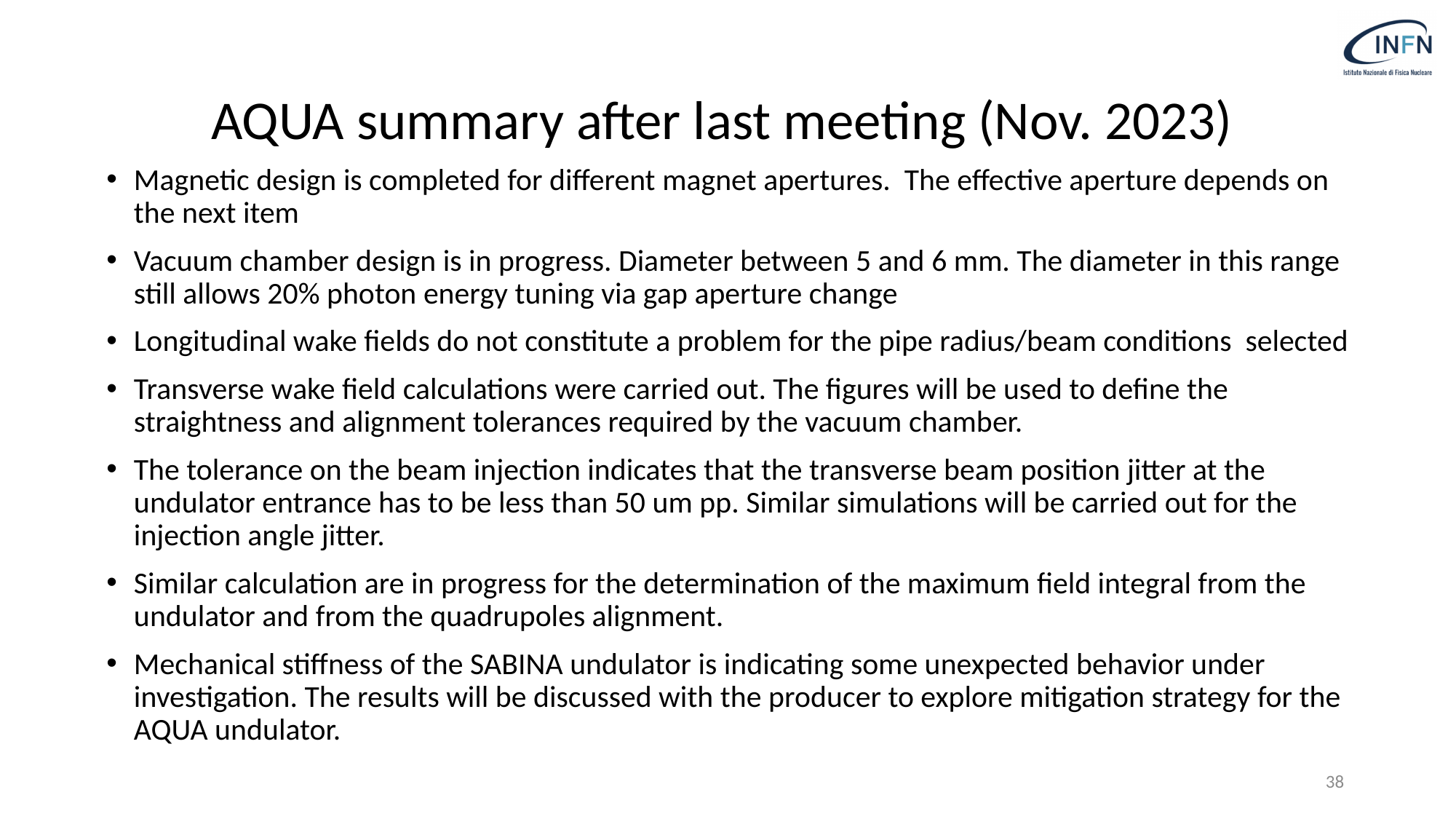

# AQUA summary after last meeting (Nov. 2023)
Magnetic design is completed for different magnet apertures.  The effective aperture depends on the next item
Vacuum chamber design is in progress. Diameter between 5 and 6 mm. The diameter in this range still allows 20% photon energy tuning via gap aperture change
Longitudinal wake fields do not constitute a problem for the pipe radius/beam conditions  selected
Transverse wake field calculations were carried out. The figures will be used to define the straightness and alignment tolerances required by the vacuum chamber.
The tolerance on the beam injection indicates that the transverse beam position jitter at the undulator entrance has to be less than 50 um pp. Similar simulations will be carried out for the injection angle jitter.
Similar calculation are in progress for the determination of the maximum field integral from the undulator and from the quadrupoles alignment.
Mechanical stiffness of the SABINA undulator is indicating some unexpected behavior under investigation. The results will be discussed with the producer to explore mitigation strategy for the AQUA undulator.

38